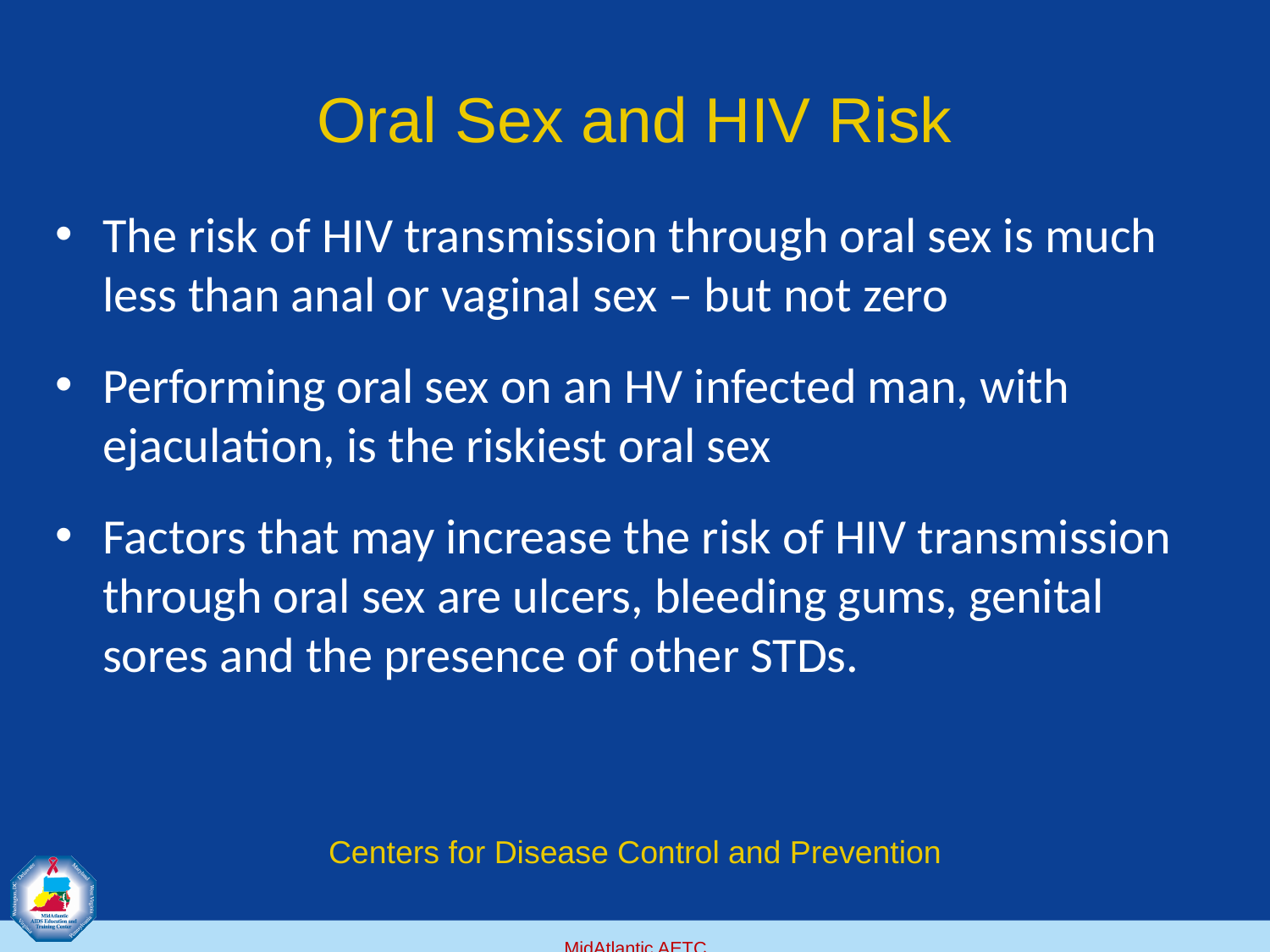

# Oral Sex and HIV Risk
The risk of HIV transmission through oral sex is much less than anal or vaginal sex – but not zero

Performing oral sex on an HV infected man, with ejaculation, is the riskiest oral sex

Factors that may increase the risk of HIV transmission through oral sex are ulcers, bleeding gums, genital sores and the presence of other STDs.
Centers for Disease Control and Prevention